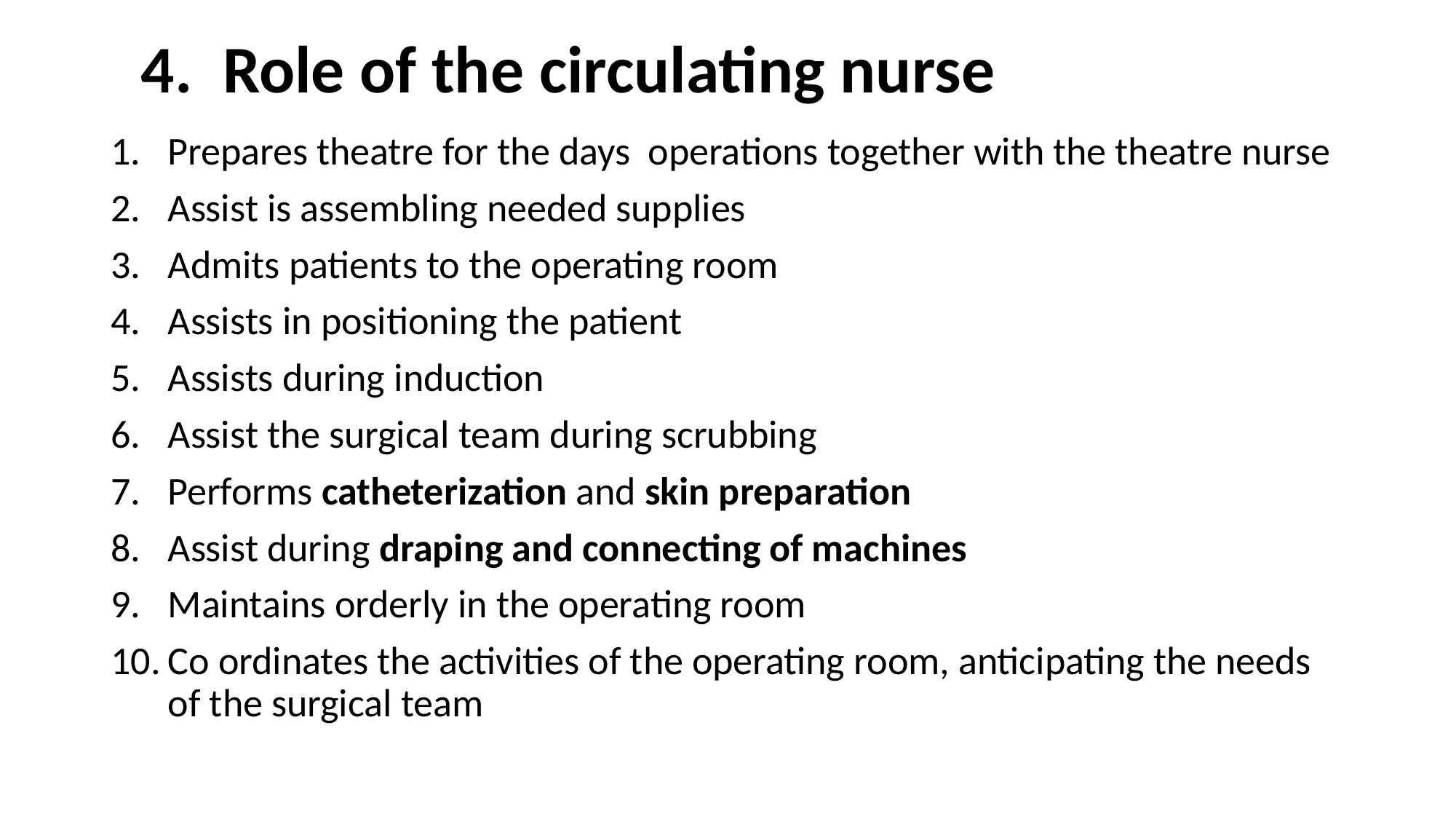

# 4.  Role of the circulating nurse
Prepares theatre for the days  operations together with the theatre nurse
Assist is assembling needed supplies
Admits patients to the operating room
Assists in positioning the patient
Assists during induction
Assist the surgical team during scrubbing
Performs catheterization and skin preparation
Assist during draping and connecting of machines
Maintains orderly in the operating room
Co ordinates the activities of the operating room, anticipating the needs of the surgical team